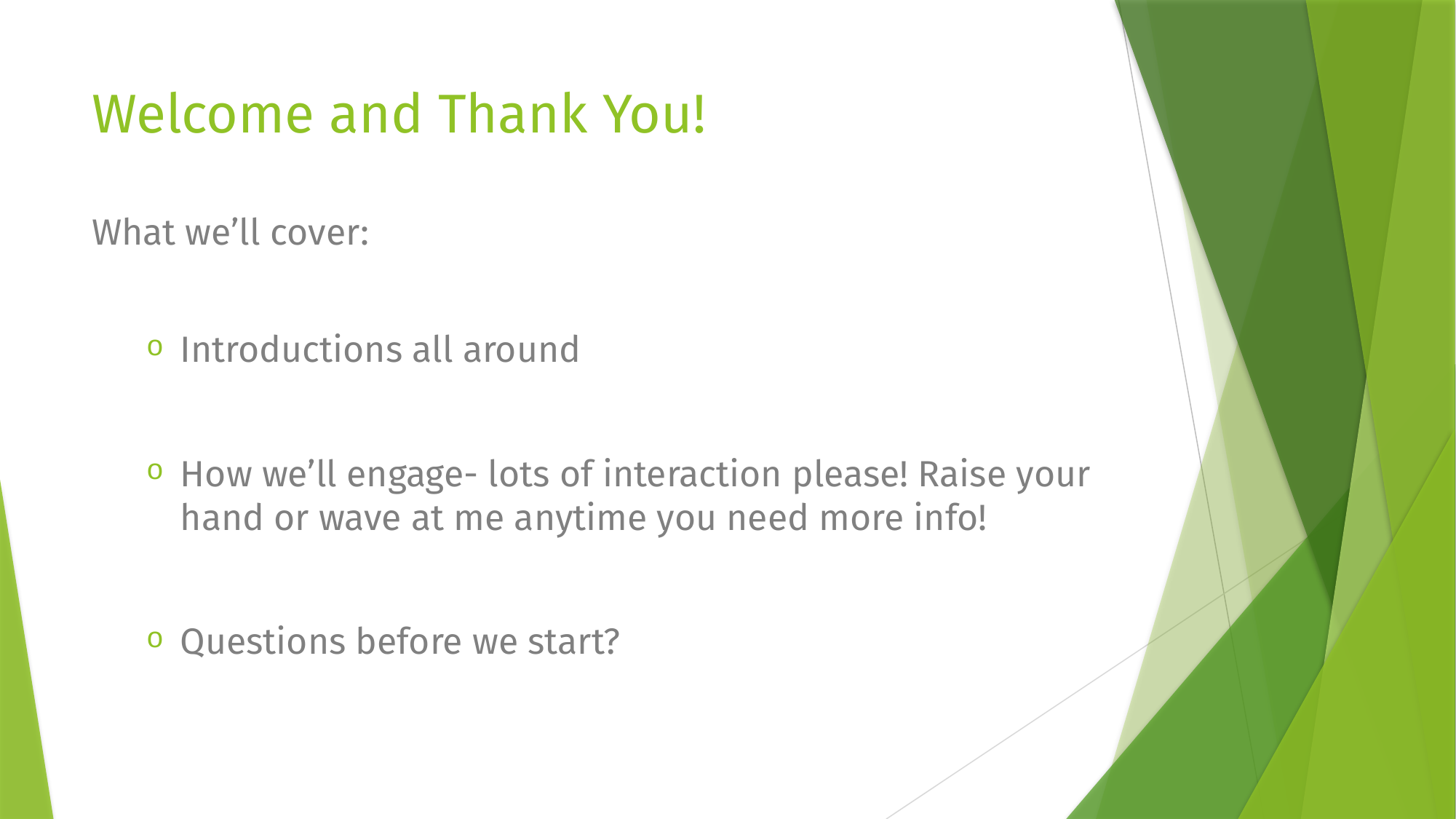

# Welcome and Thank You!
What we’ll cover:

Introductions all around

How we’ll engage- lots of interaction please! Raise your hand or wave at me anytime you need more info!

Questions before we start?